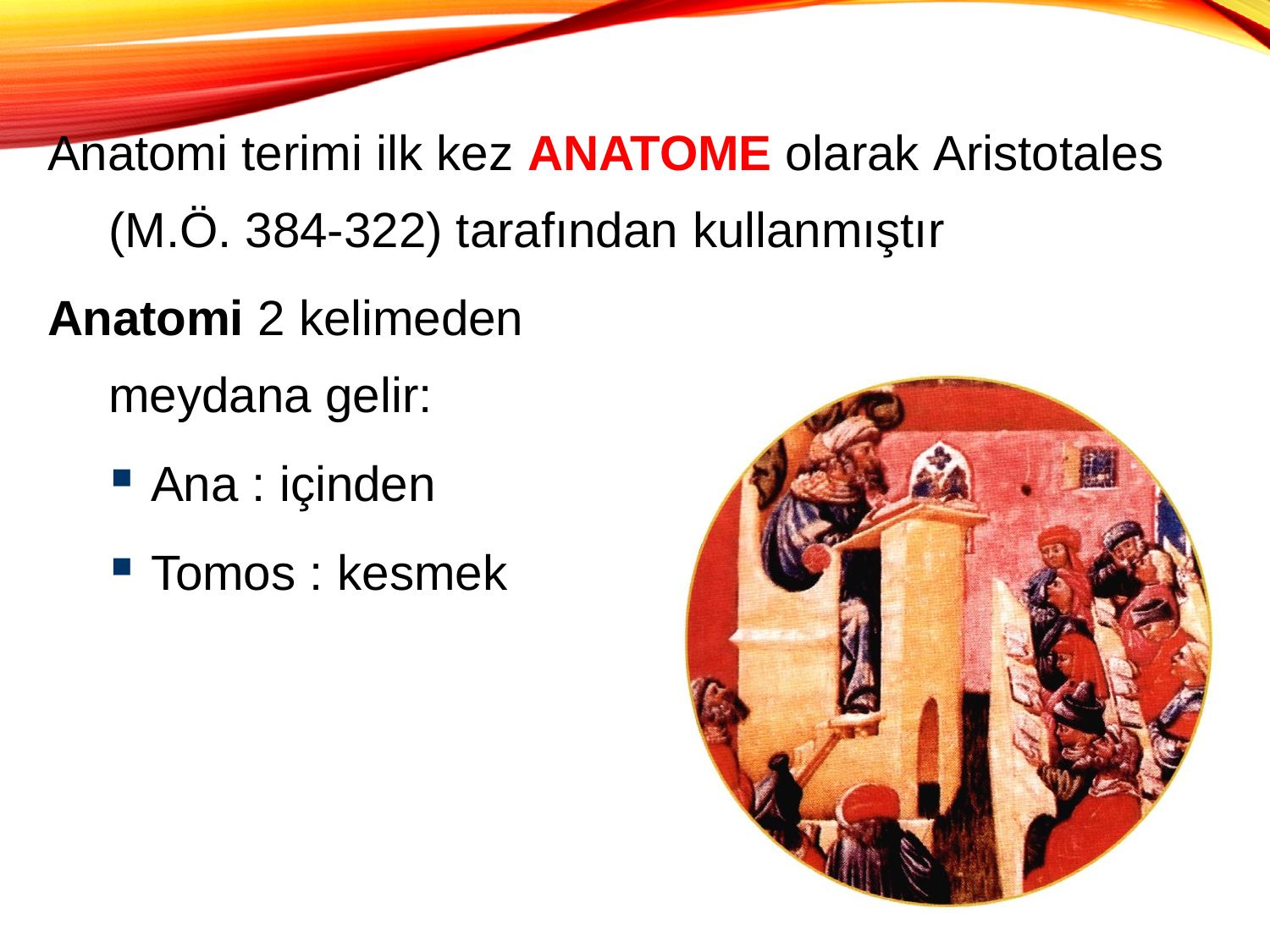

Anatomi terimi ilk kez ANATOME olarak Aristotales  (M.Ö. 384-322) tarafından kullanmıştır
Anatomi 2 kelimeden  meydana gelir:
Ana : içinden
Tomos : kesmek